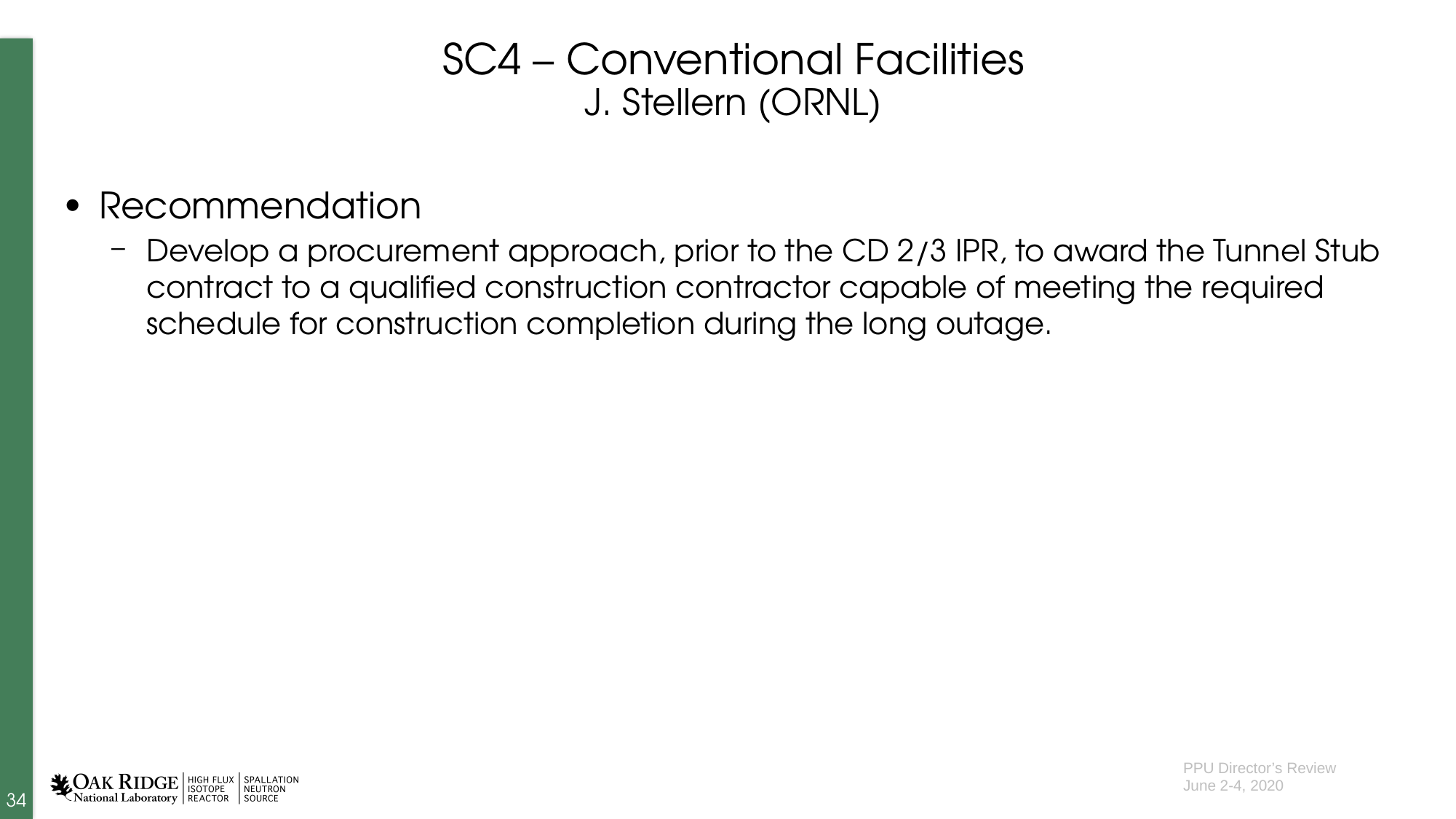

# SC4 – Conventional Facilities J. Stellern (ORNL)

Recommendation
Develop a procurement approach, prior to the CD 2/3 IPR, to award the Tunnel Stub contract to a qualified construction contractor capable of meeting the required schedule for construction completion during the long outage.